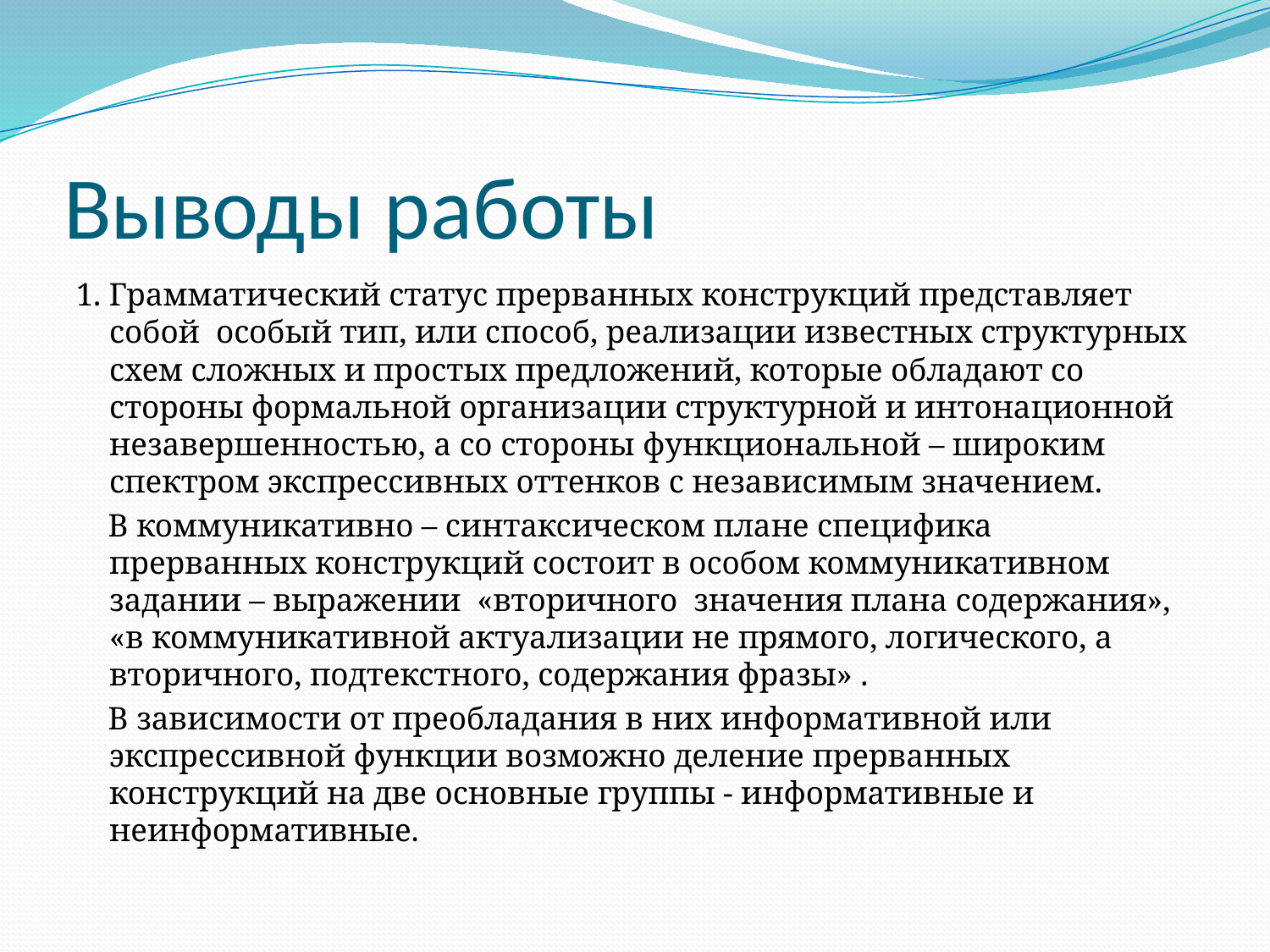

# Выводы работы
1. Грамматический статус прерванных конструкций представляет собой  особый тип, или способ, реализации известных структурных схем сложных и простых предложений, которые обладают со стороны формальной организации структурной и интонационной незавершенностью, а со стороны функциональной – широким спектром экспрессивных оттенков с независимым значением.
    В коммуникативно – синтаксическом плане специфика прерванных конструкций состоит в особом коммуникативном задании – выражении  «вторичного  значения плана содержания», «в коммуникативной актуализации не прямого, логического, а вторичного, подтекстного, содержания фразы» .
    В зависимости от преобладания в них информативной или экспрессивной функции возможно деление прерванных конструкций на две основные группы - информативные и неинформативные.